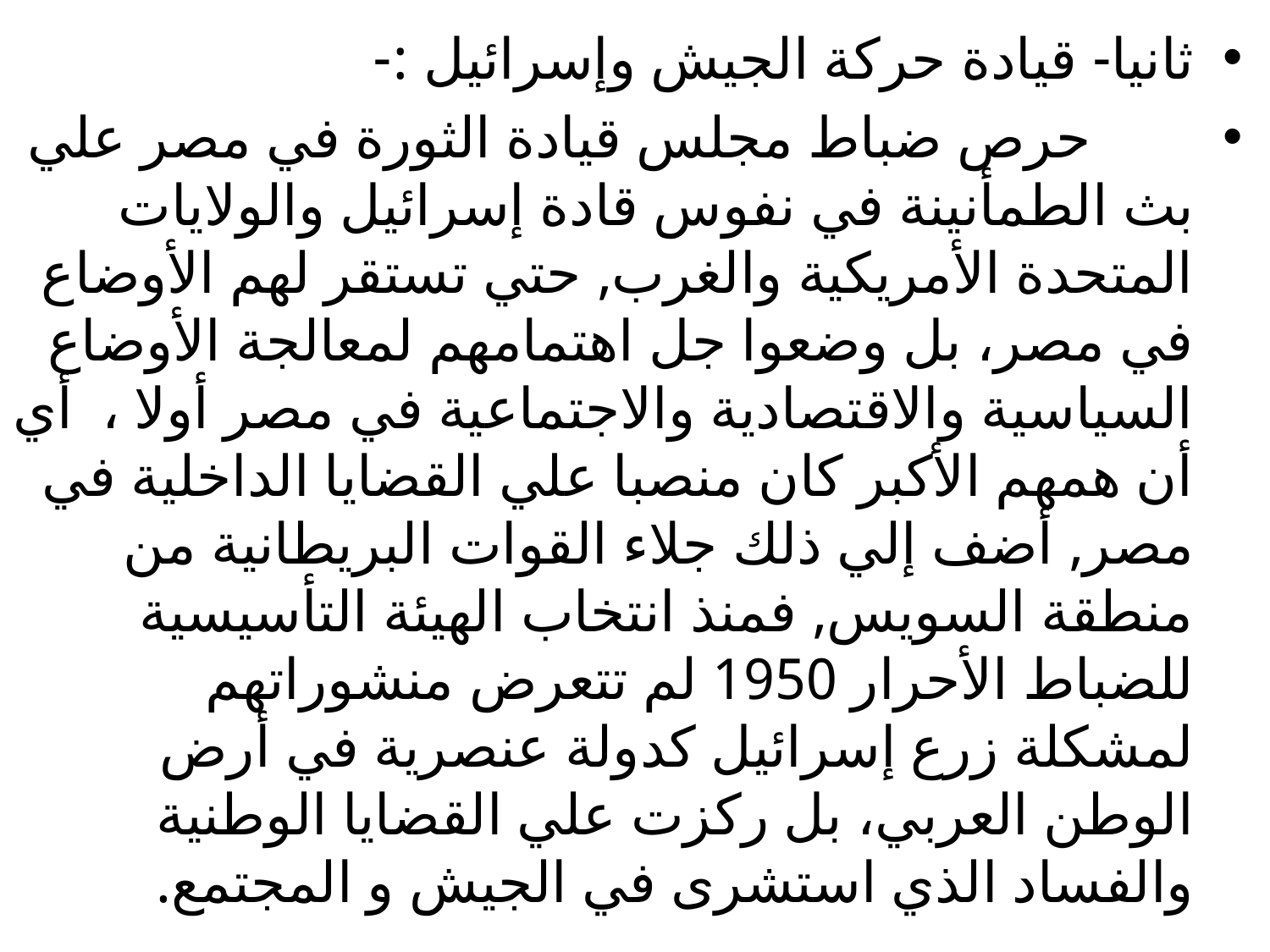

ثانيا- قيادة حركة الجيش وإسرائيل :-
       حرص ضباط مجلس قيادة الثورة في مصر علي بث الطمأنينة في نفوس قادة إسرائيل والولايات المتحدة الأمريكية والغرب, حتي تستقر لهم الأوضاع في مصر، بل وضعوا جل اهتمامهم لمعالجة الأوضاع السياسية والاقتصادية والاجتماعية في مصر أولا ،  أي أن همهم الأكبر كان منصبا علي القضايا الداخلية في مصر, أضف إلي ذلك جلاء القوات البريطانية من منطقة السويس, فمنذ انتخاب الهيئة التأسيسية للضباط الأحرار 1950 لم تتعرض منشوراتهم لمشكلة زرع إسرائيل كدولة عنصرية في أرض الوطن العربي، بل ركزت علي القضايا الوطنية والفساد الذي استشرى في الجيش و المجتمع.